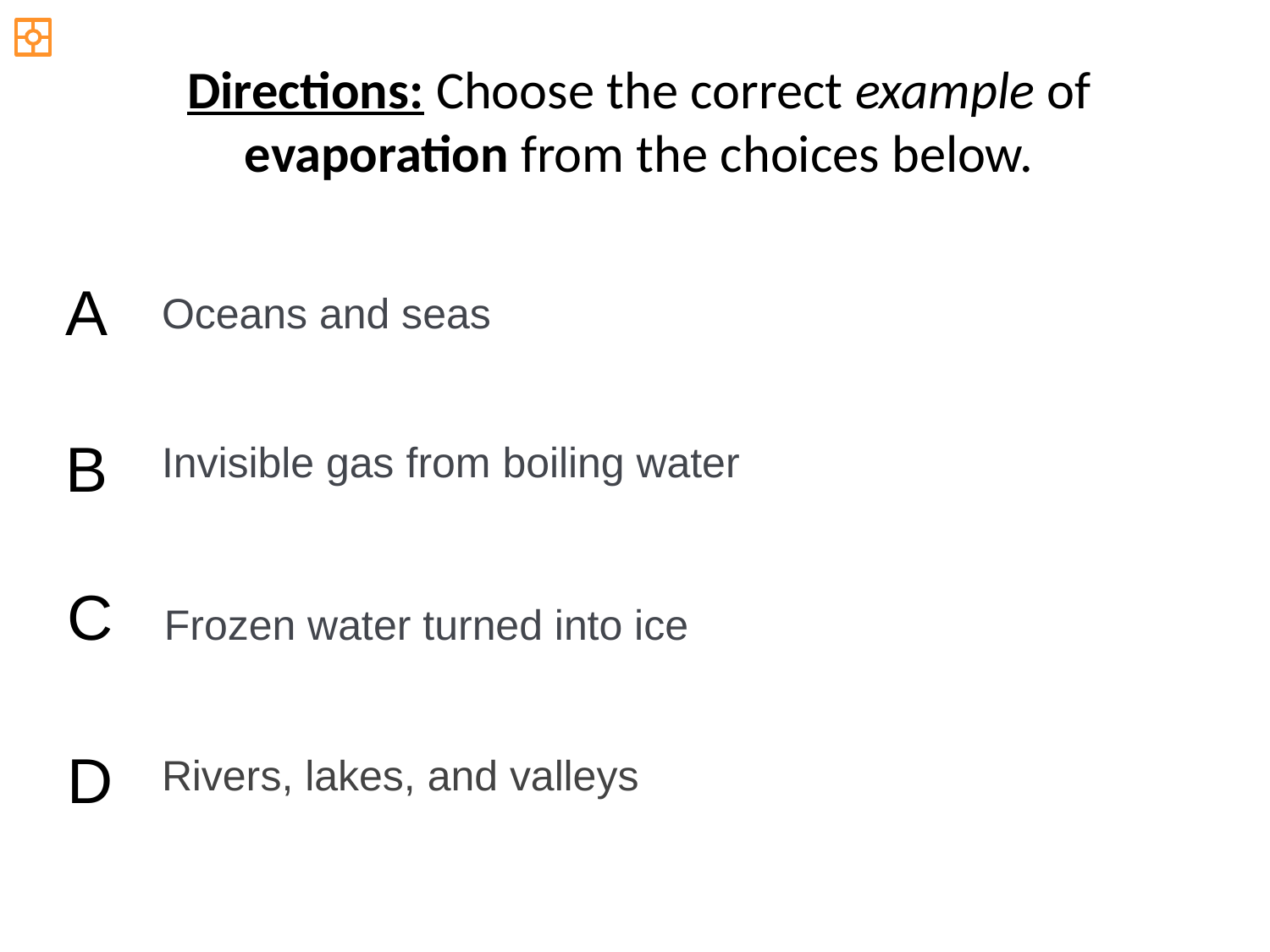

Directions: Choose the correct example of
evaporation from the choices below.
A

Oceans and seas
B
Invisible gas from boiling water
C
Frozen water turned into ice
D
Rivers, lakes, and valleys